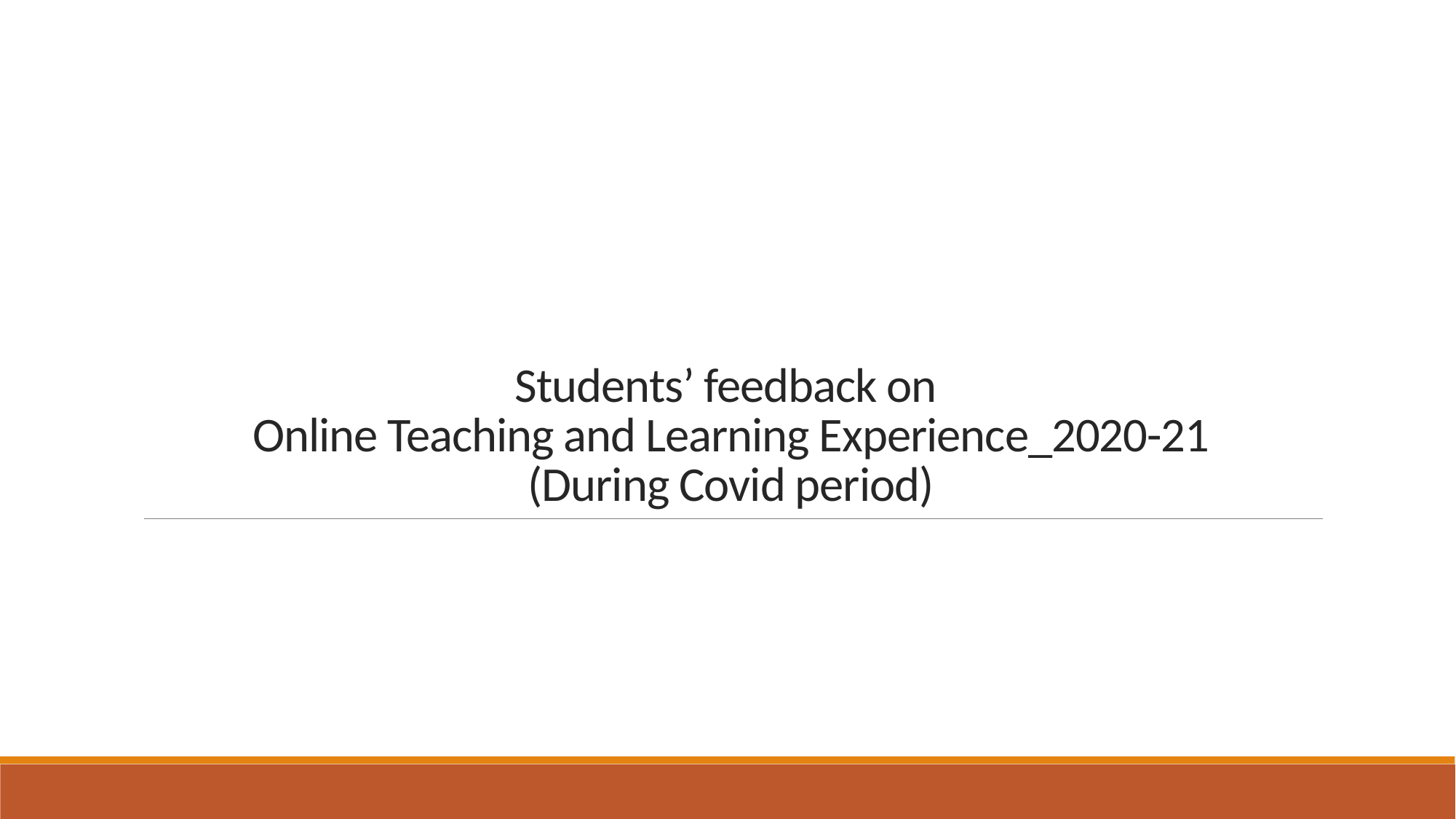

# Students’ feedback on Online Teaching and Learning Experience_2020-21 (During Covid period)